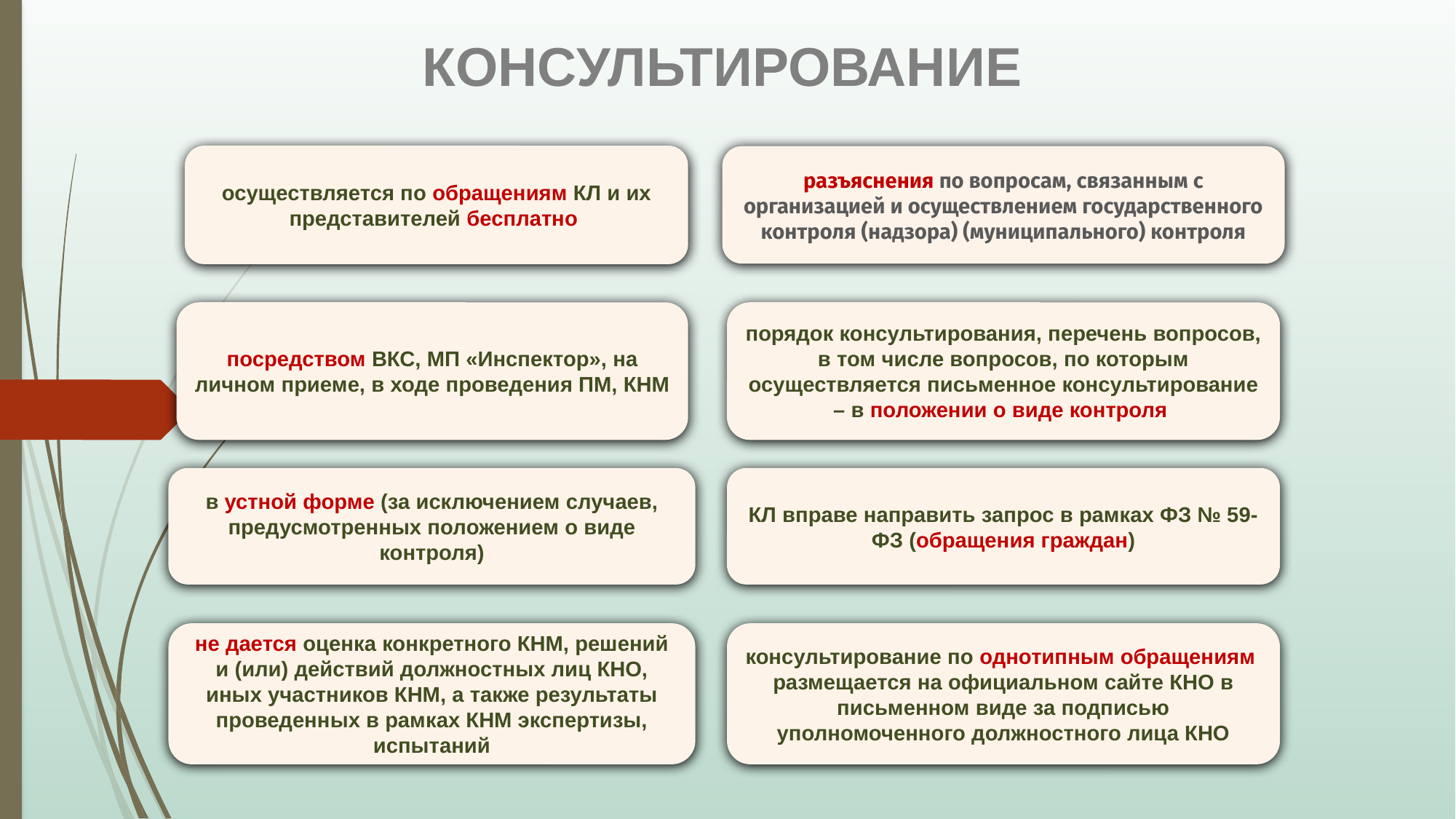

# КОНСУЛЬТИРОВАНИЕ
осуществляется по обращениям КЛ и их представителей бесплатно
разъяснения по вопросам, связанным с организацией и осуществлением государственного контроля (надзора) (муниципального) контроля
посредством ВКС, МП «Инспектор», на личном приеме, в ходе проведения ПМ, КНМ
порядок консультирования, перечень вопросов, в том числе вопросов, по которым осуществляется письменное консультирование – в положении о виде контроля
в устной форме (за исключением случаев, предусмотренных положением о виде контроля)
КЛ вправе направить запрос в рамках ФЗ № 59-ФЗ (обращения граждан)
не дается оценка конкретного КНМ, решений и (или) действий должностных лиц КНО, иных участников КНМ, а также результаты проведенных в рамках КНМ экспертизы, испытаний
консультирование по однотипным обращениям  размещается на официальном сайте КНО в письменном виде за подписью уполномоченного должностного лица КНО